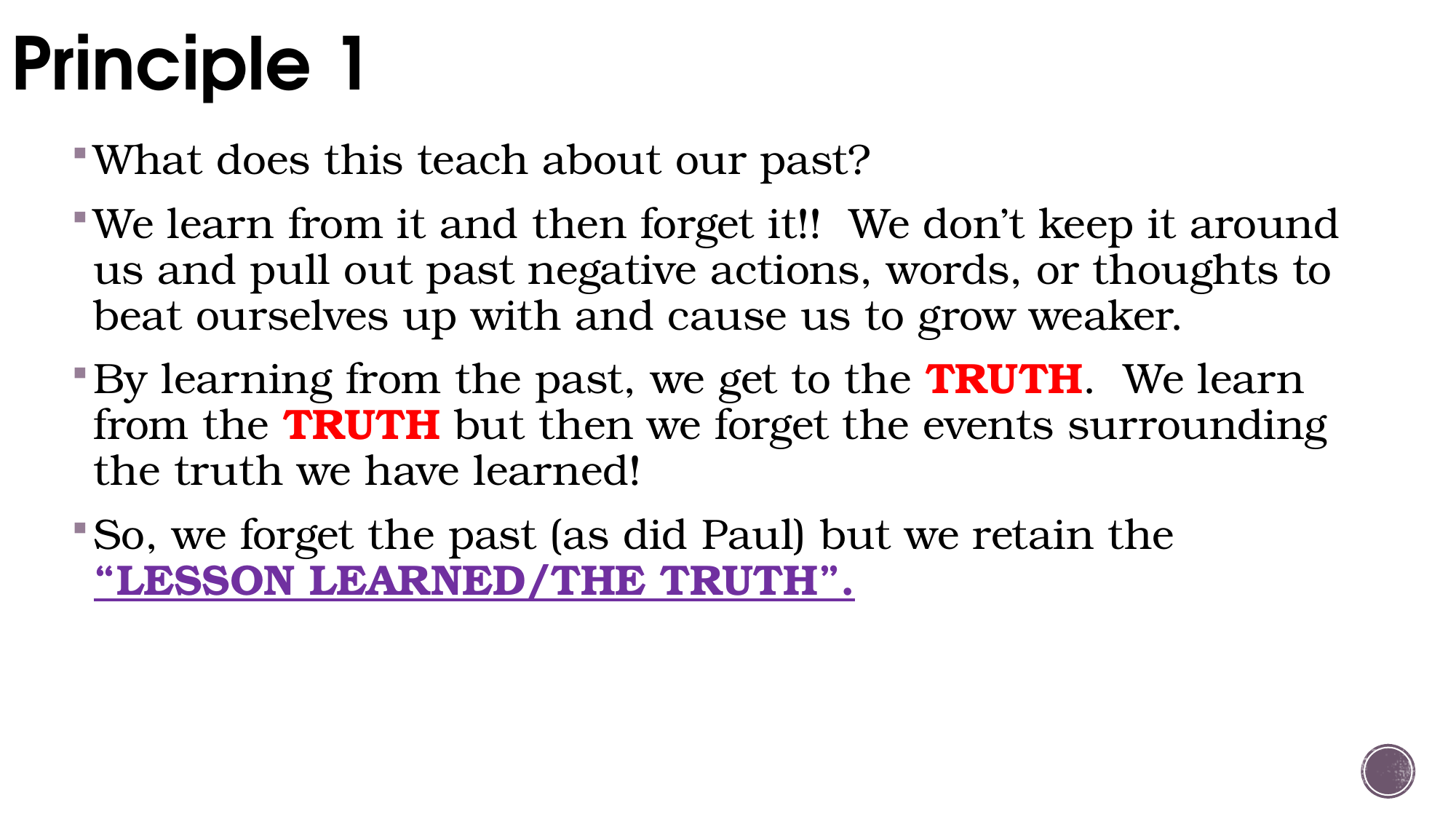

# Principle 1
What does this teach about our past?
We learn from it and then forget it!!  We don’t keep it around us and pull out past negative actions, words, or thoughts to beat ourselves up with and cause us to grow weaker.
By learning from the past, we get to the TRUTH.  We learn from the TRUTH but then we forget the events surrounding the truth we have learned!
So, we forget the past (as did Paul) but we retain the “LESSON LEARNED/THE TRUTH”.